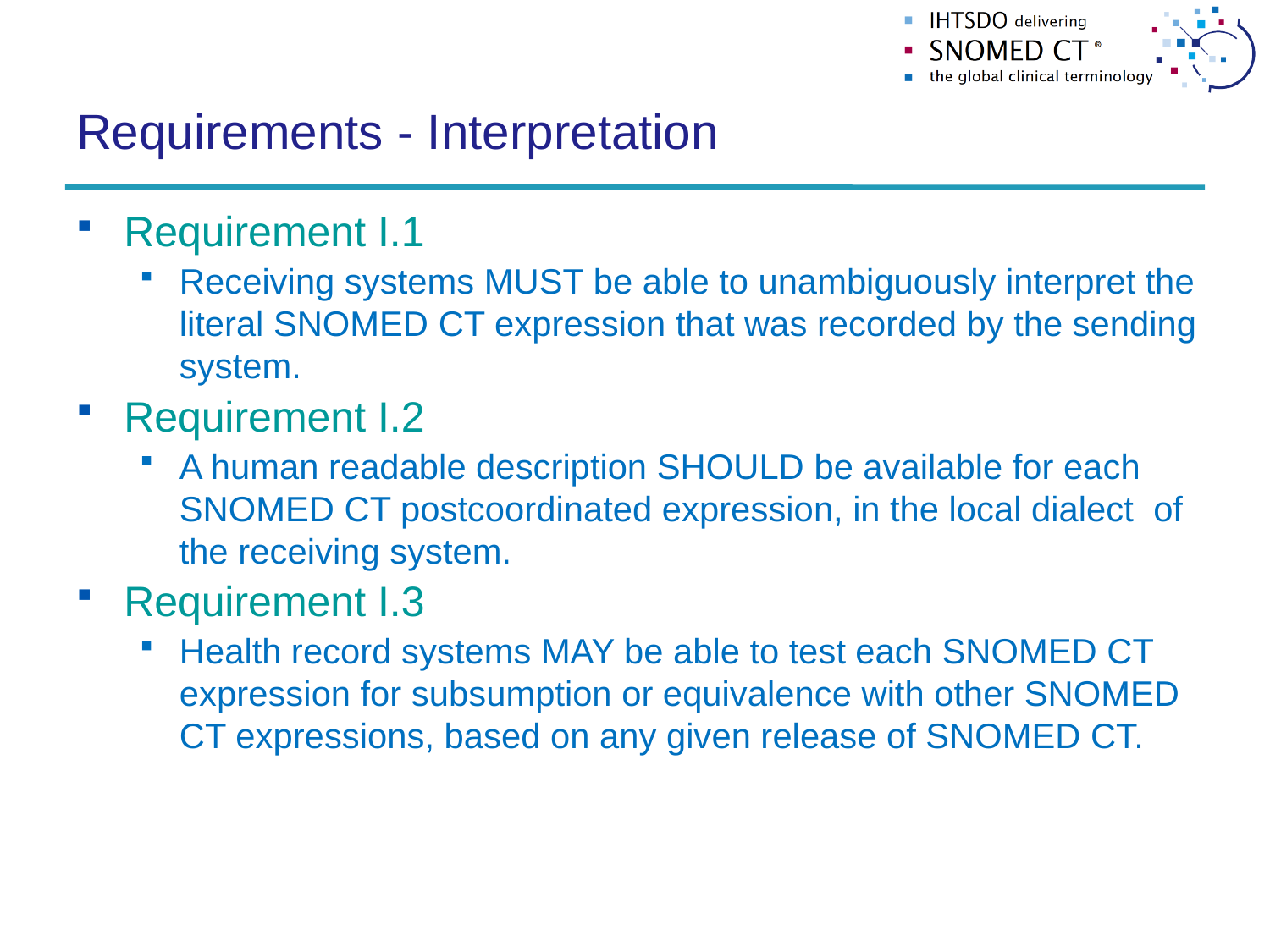

# Requirements - Interpretation
Requirement I.1
Receiving systems MUST be able to unambiguously interpret the literal SNOMED CT expression that was recorded by the sending system.
Requirement I.2
A human readable description SHOULD be available for each SNOMED CT postcoordinated expression, in the local dialect  of the receiving system.
Requirement I.3
Health record systems MAY be able to test each SNOMED CT expression for subsumption or equivalence with other SNOMED CT expressions, based on any given release of SNOMED CT.